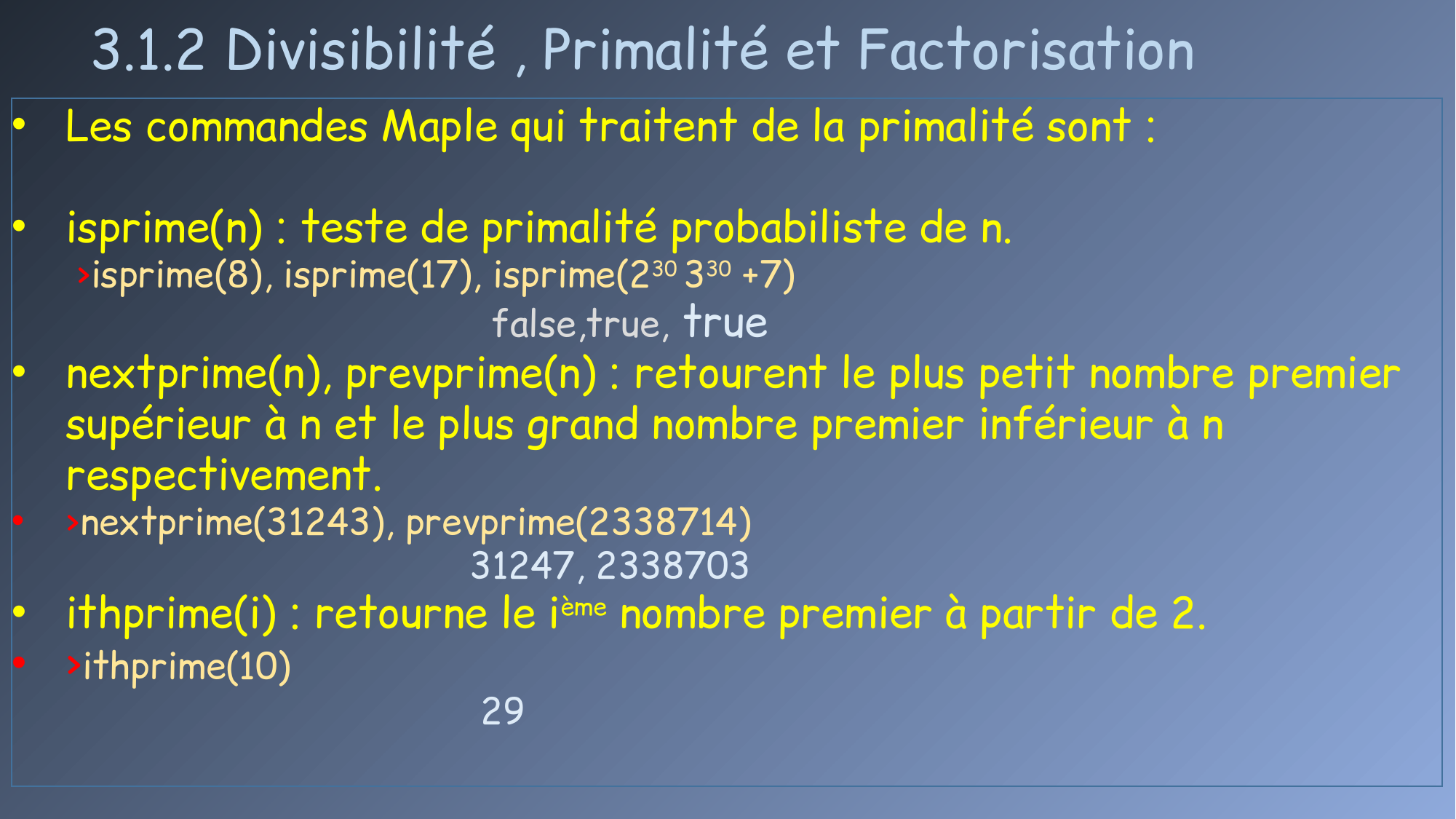

# 3.1.2 Divisibilité , Primalité et Factorisation
Les commandes Maple qui traitent de la primalité sont :

isprime(n) : teste de primalité probabiliste de n.
      >isprime(8), isprime(17), isprime(230 330 +7)
    false,true, true
nextprime(n), prevprime(n) : retourent le plus petit nombre premier supérieur à n et le plus grand nombre premier inférieur à n respectivement.
>nextprime(31243), prevprime(2338714)
				  31247, 2338703
ithprime(i) : retourne le ième nombre premier à partir de 2.
>ithprime(10)
				   29